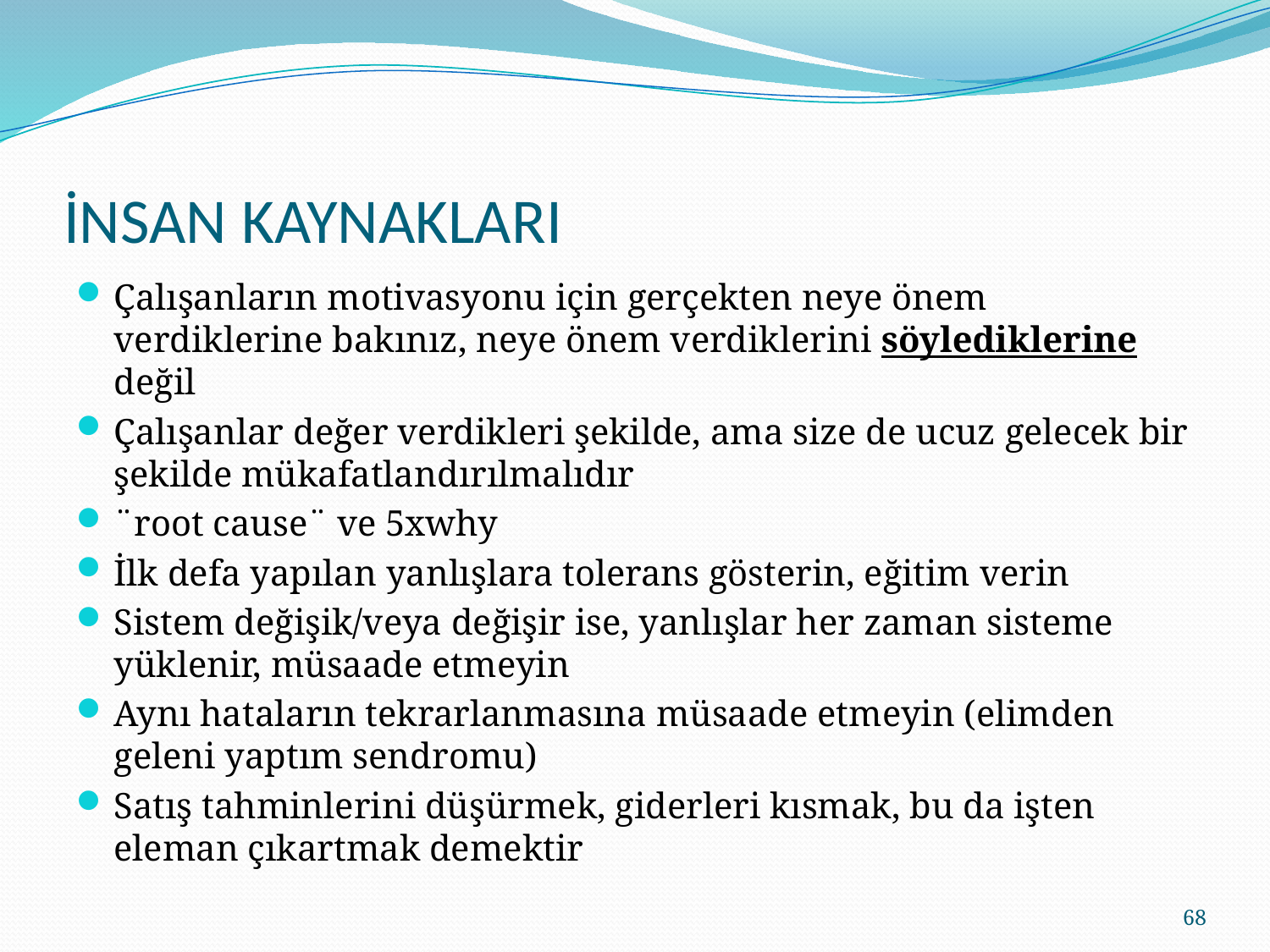

# İNSAN KAYNAKLARI
Çalışanların motivasyonu için gerçekten neye önem verdiklerine bakınız, neye önem verdiklerini söylediklerine değil
Çalışanlar değer verdikleri şekilde, ama size de ucuz gelecek bir şekilde mükafatlandırılmalıdır
¨root cause¨ ve 5xwhy
İlk defa yapılan yanlışlara tolerans gösterin, eğitim verin
Sistem değişik/veya değişir ise, yanlışlar her zaman sisteme yüklenir, müsaade etmeyin
Aynı hataların tekrarlanmasına müsaade etmeyin (elimden geleni yaptım sendromu)
Satış tahminlerini düşürmek, giderleri kısmak, bu da işten eleman çıkartmak demektir
68